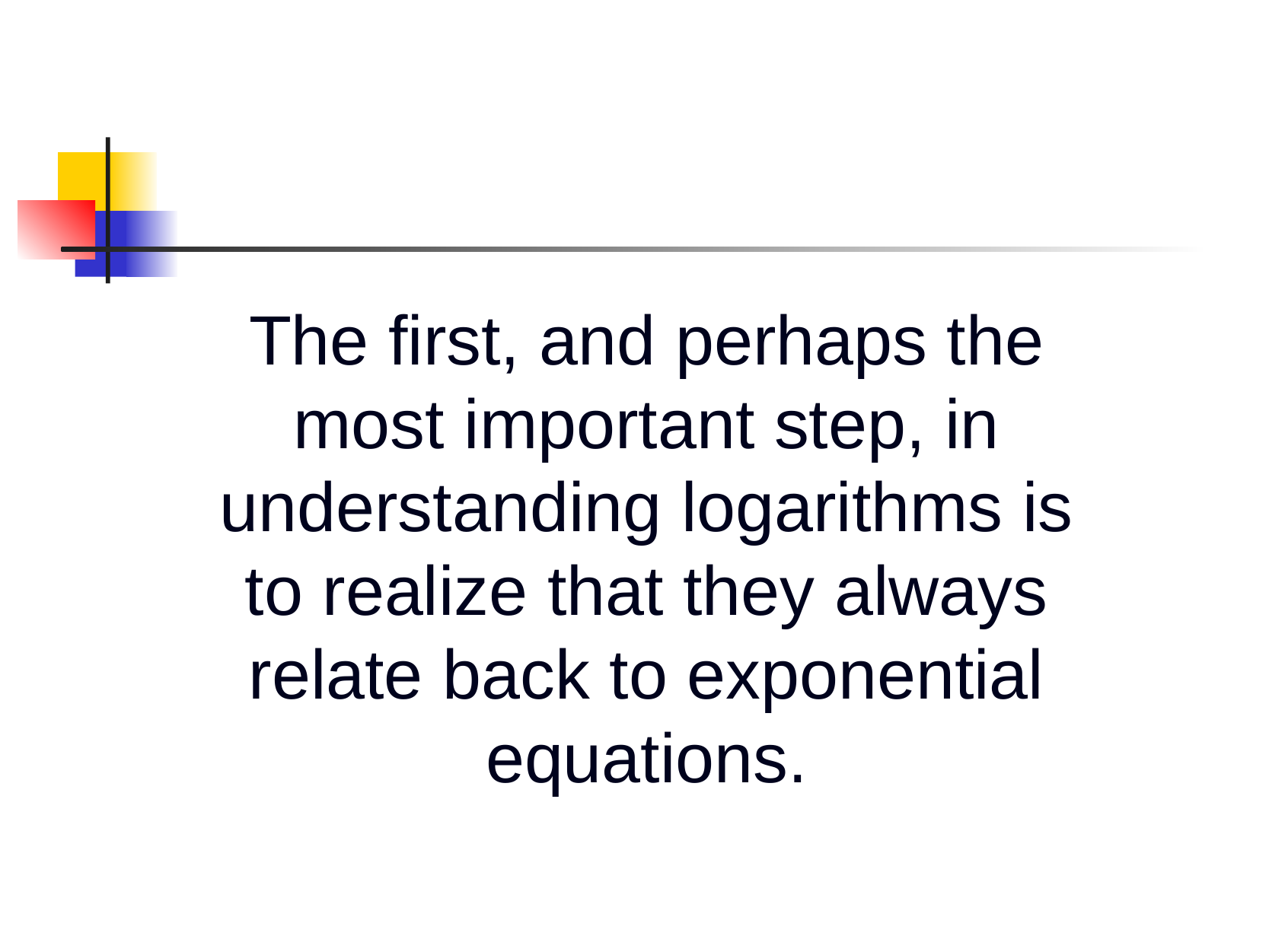

The first, and perhaps the most important step, in understanding logarithms is to realize that they always relate back to exponential equations.